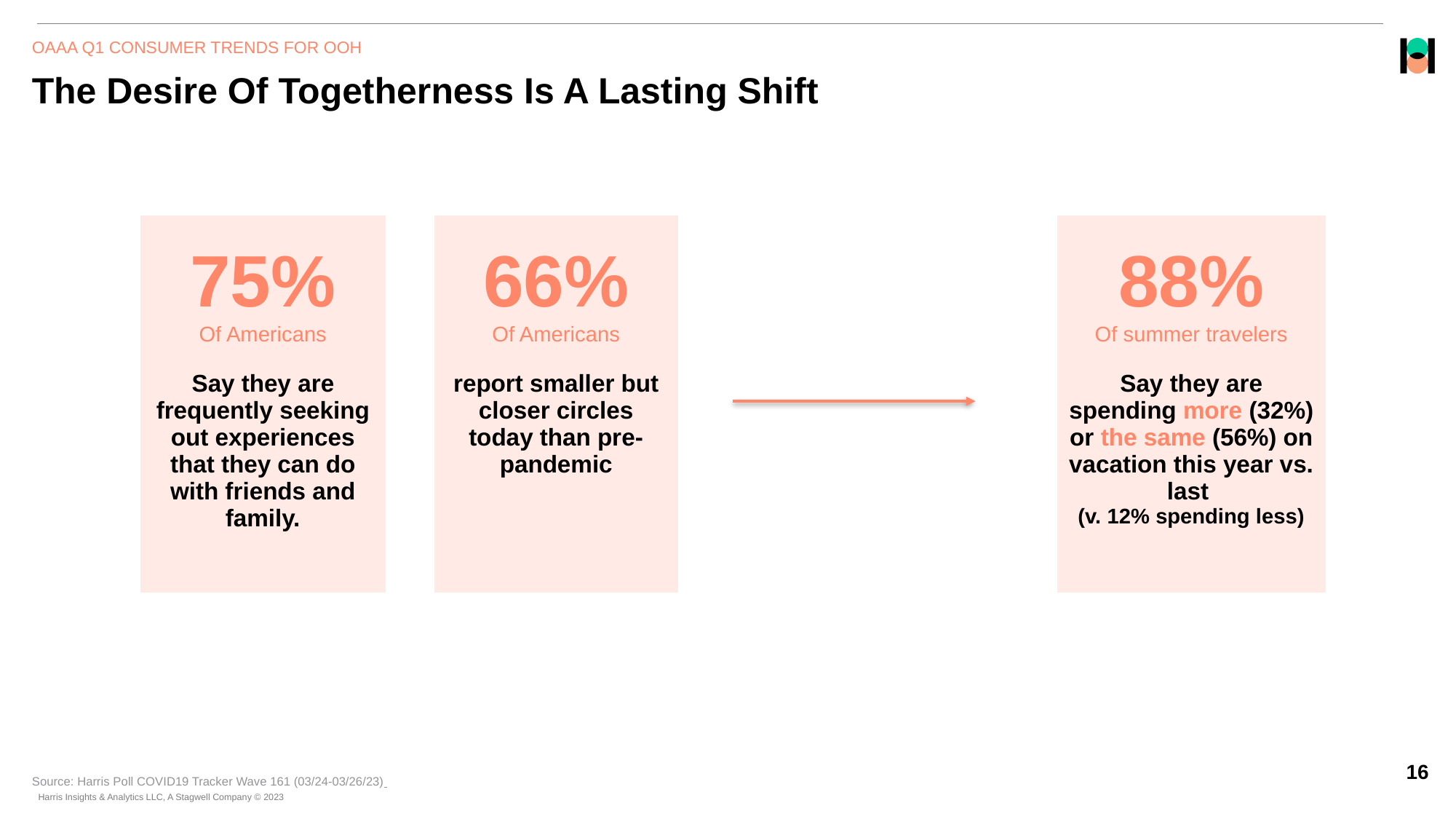

OAAA Q1 CONSUMER TRENDS FOR OOH
The Desire Of Togetherness Is A Lasting Shift
| 75% Of Americans Say they are frequently seeking out experiences that they can do with friends and family. |  | 66% Of Americans report smaller but closer circles today than pre-pandemic |
| --- | --- | --- |
| 88% Of summer travelers Say they are spending more (32%) or the same (56%) on vacation this year vs. last (v. 12% spending less) |
| --- |
Source: Harris Poll COVID19 Tracker Wave 161 (03/24-03/26/23)